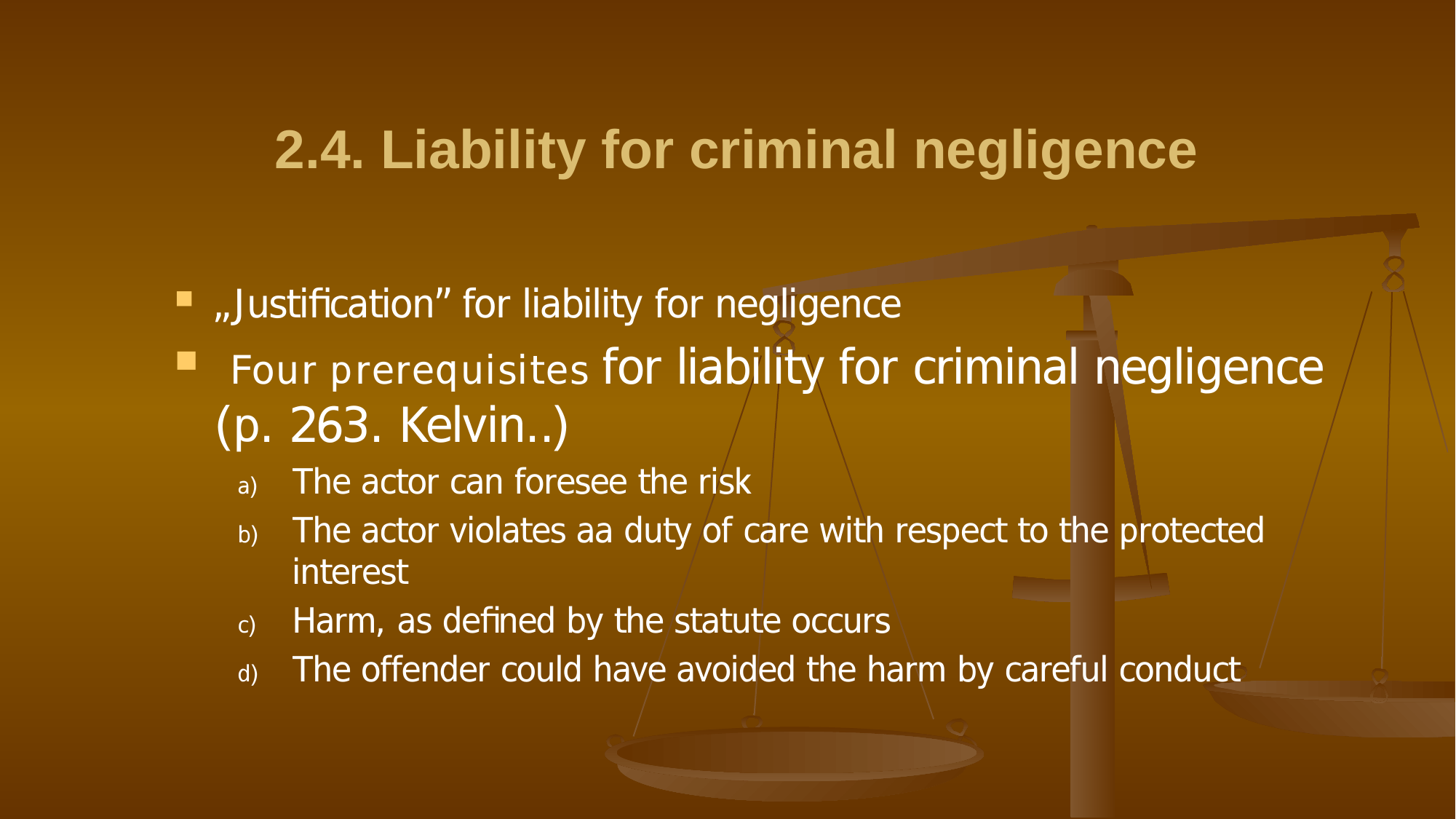

# 2.4. Liability for criminal negligence
„Justification” for liability for negligence
 Four prerequisites for liability for criminal negligence (p. 263. Kelvin..)
The actor can foresee the risk
The actor violates aa duty of care with respect to the protected interest
Harm, as defined by the statute occurs
The offender could have avoided the harm by careful conduct